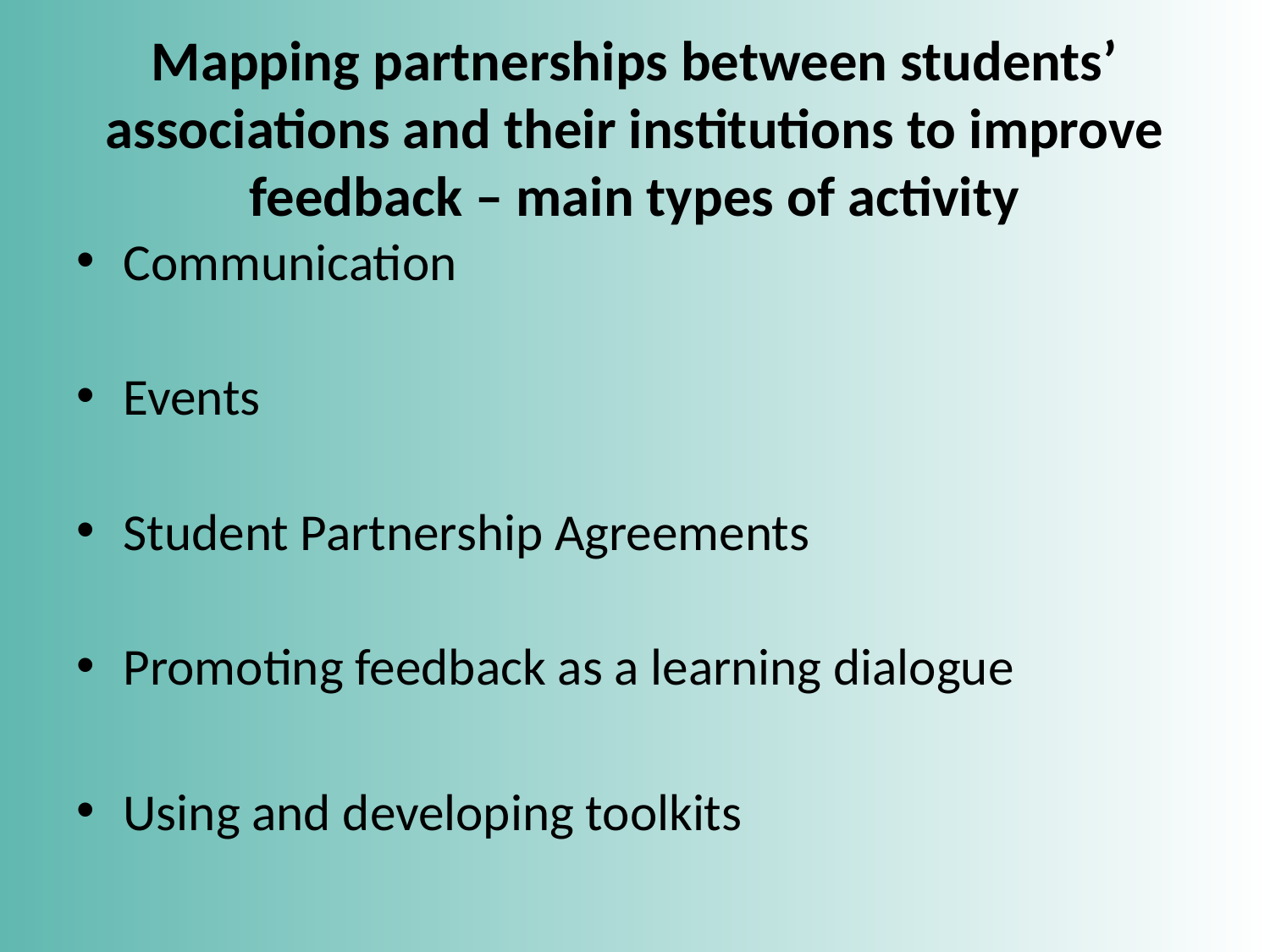

# Mapping partnerships between students’ associations and their institutions to improve feedback – main types of activity
Communication
Events
Student Partnership Agreements
Promoting feedback as a learning dialogue

Using and developing toolkits